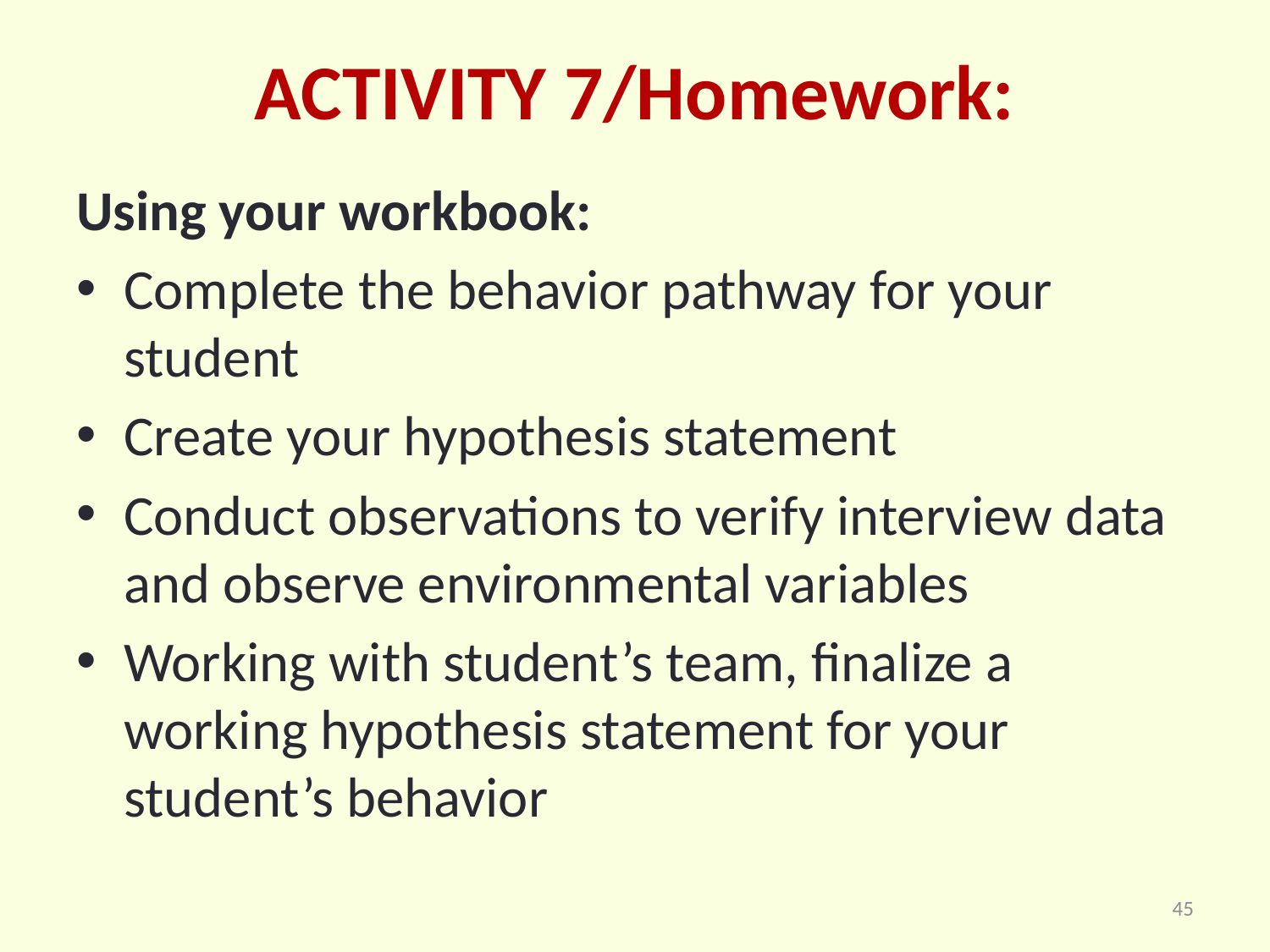

# ACTIVITY 7/Homework:
Using your workbook:
Complete the behavior pathway for your student
Create your hypothesis statement
Conduct observations to verify interview data and observe environmental variables
Working with student’s team, finalize a working hypothesis statement for your student’s behavior
45